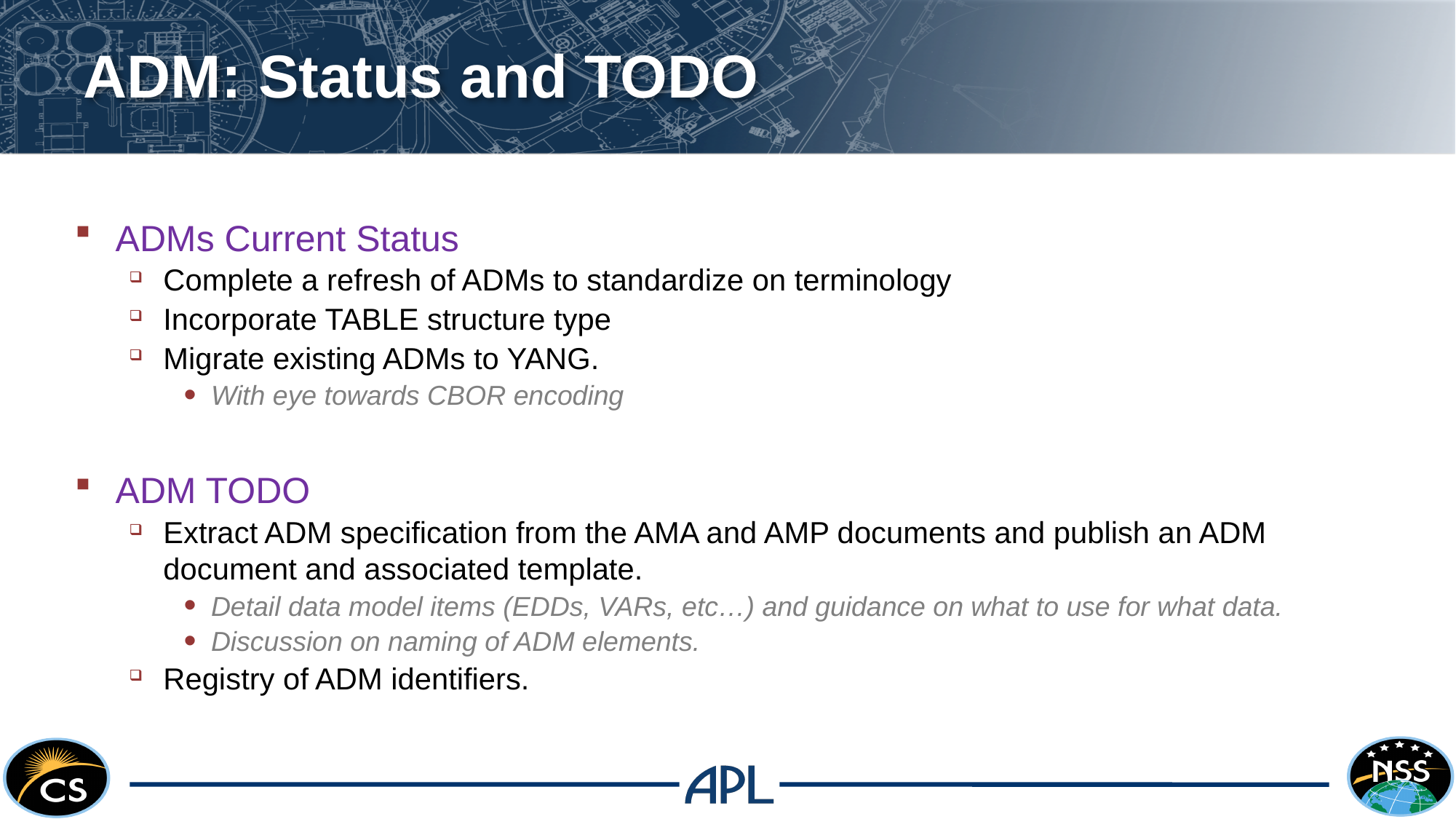

# ADM: Status and TODO
ADMs Current Status
Complete a refresh of ADMs to standardize on terminology
Incorporate TABLE structure type
Migrate existing ADMs to YANG.
With eye towards CBOR encoding

ADM TODO
Extract ADM specification from the AMA and AMP documents and publish an ADM document and associated template.
Detail data model items (EDDs, VARs, etc…) and guidance on what to use for what data.
Discussion on naming of ADM elements.
Registry of ADM identifiers.